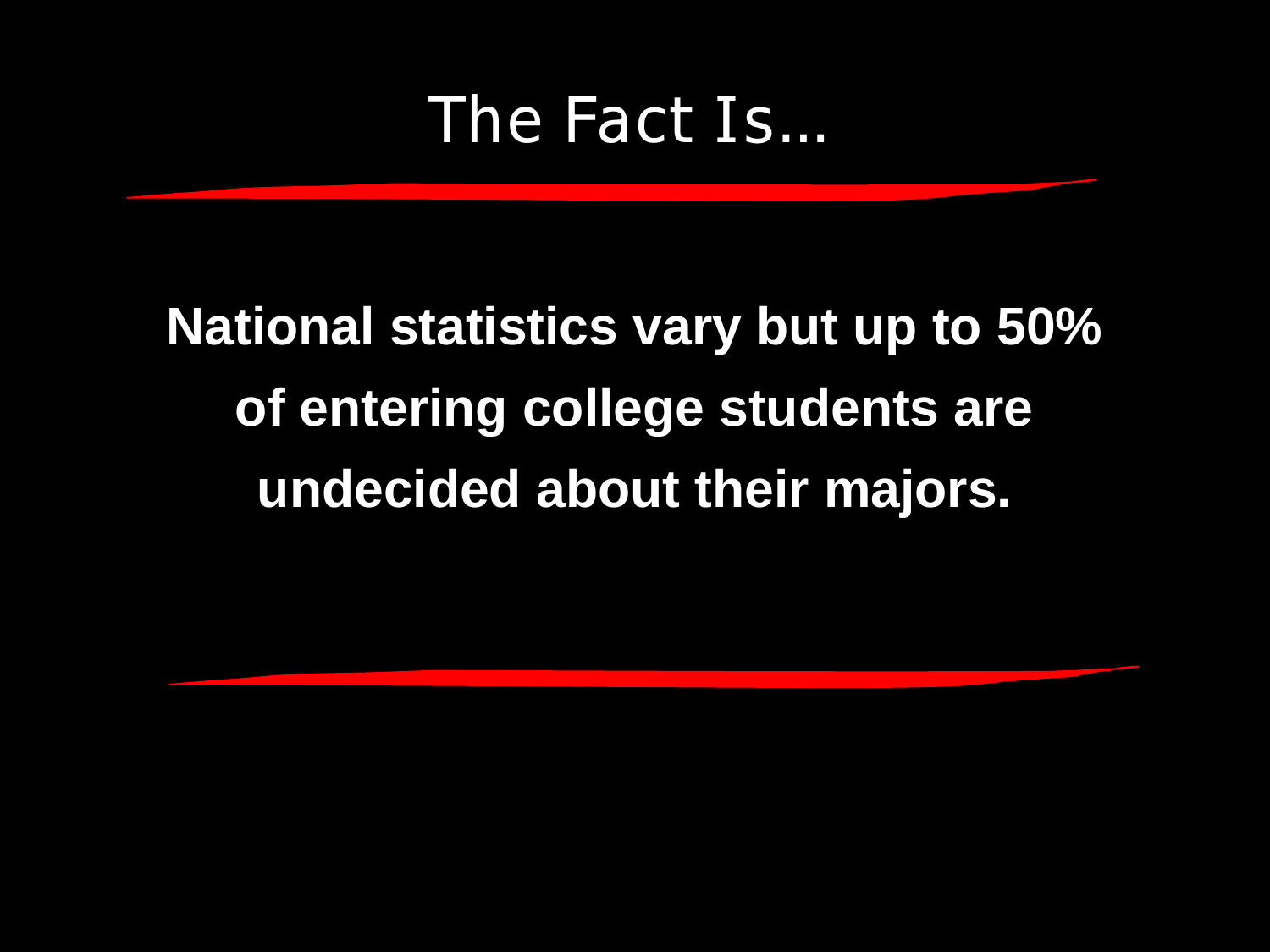

# The Fact Is…

National statistics vary but up to 50%
of entering college students are
undecided about their majors.